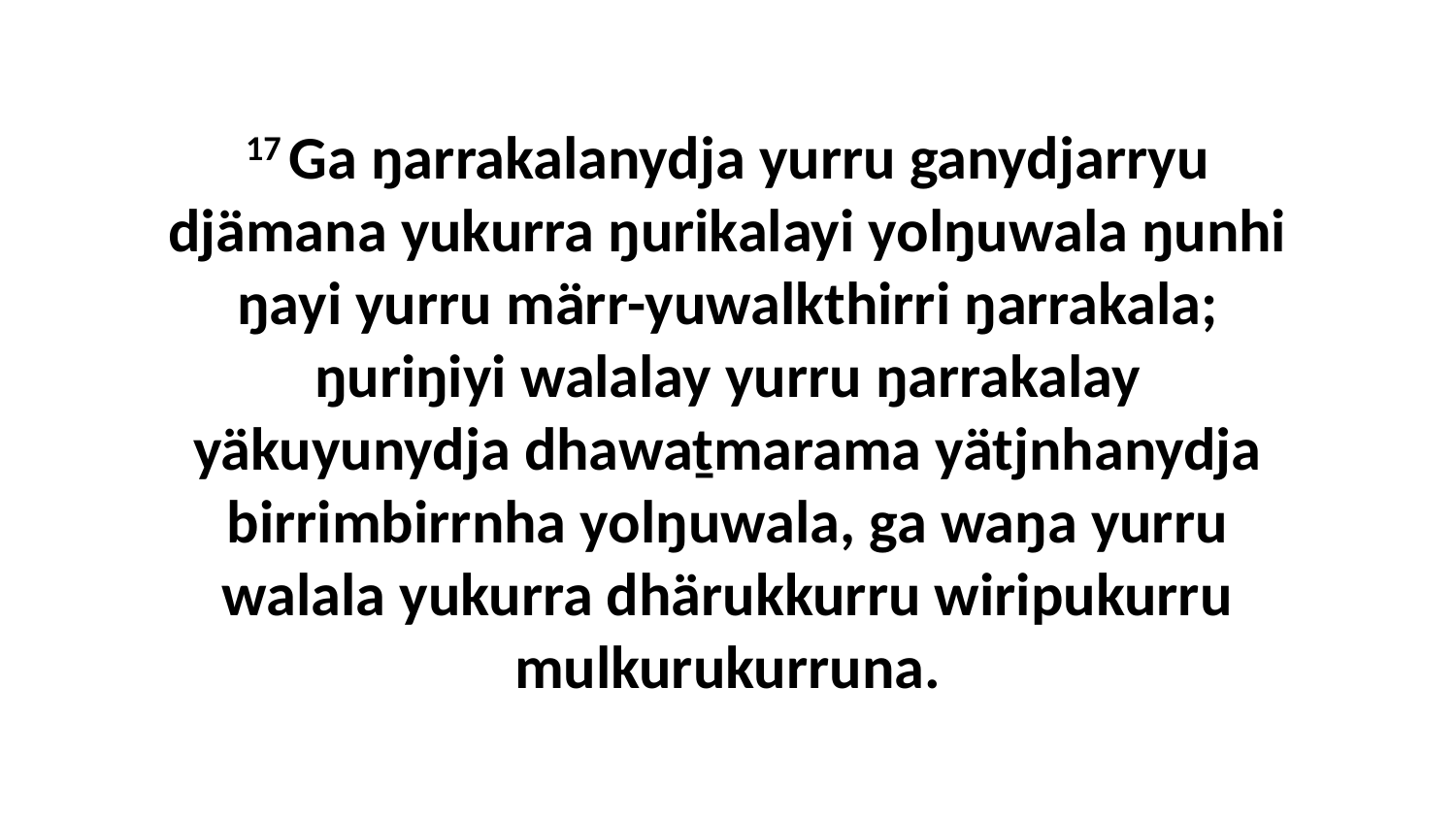

17 Ga ŋarrakalanydja yurru ganydjarryu djämana yukurra ŋurikalayi yolŋuwala ŋunhi ŋayi yurru märr-yuwalkthirri ŋarrakala; ŋuriŋiyi walalay yurru ŋarrakalay yäkuyunydja dhawaṯmarama yätjnhanydja birrimbirrnha yolŋuwala, ga waŋa yurru walala yukurra dhärukkurru wiripukurru mulkurukurruna.